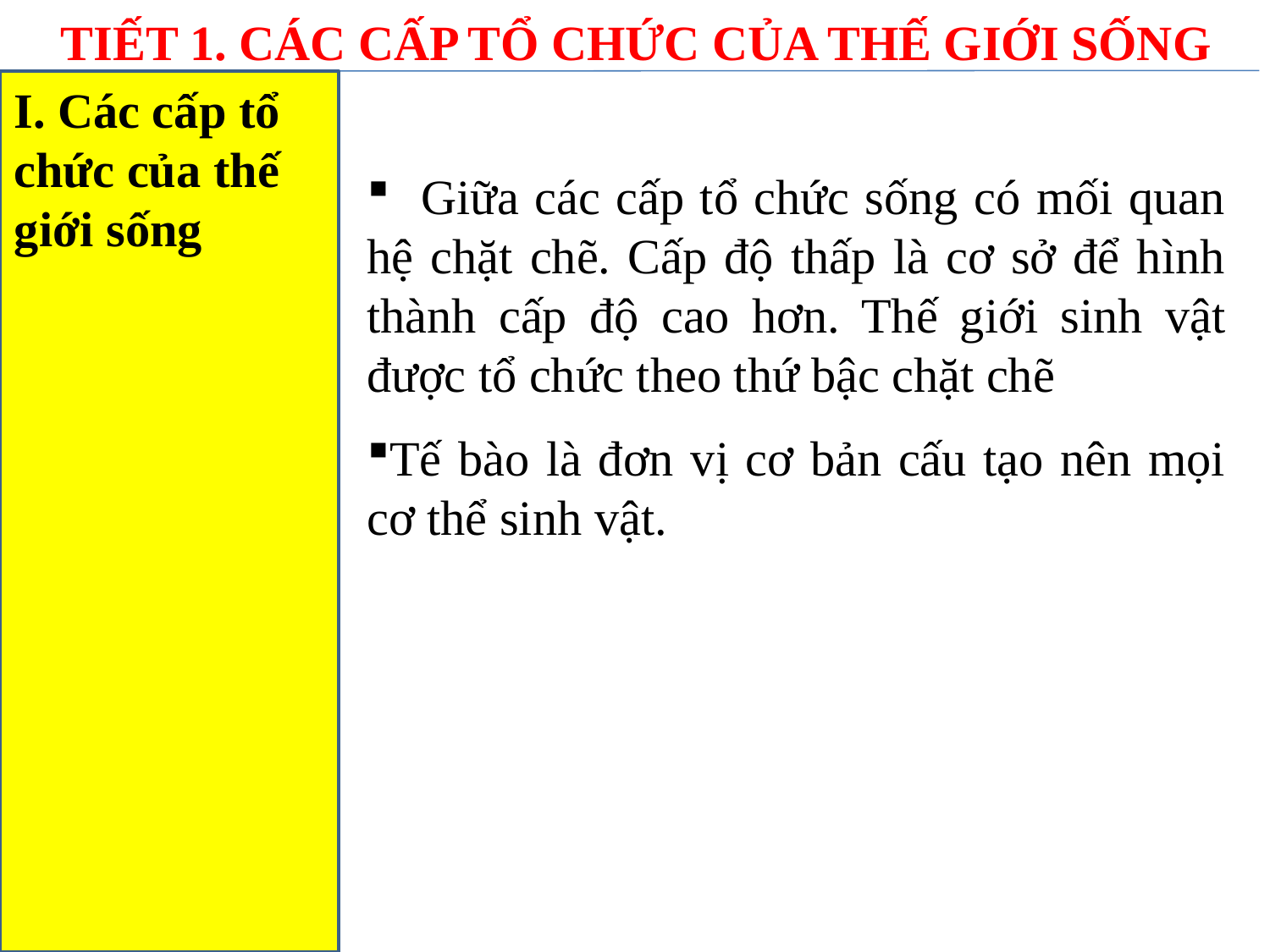

TIẾT 1. CÁC CẤP TỔ CHỨC CỦA THẾ GIỚI SỐNG

I. Các cấp tổ chức của thế giới sống
  Giữa các cấp tổ chức sống có mối quan hệ chặt chẽ. Cấp độ thấp là cơ sở để hình thành cấp độ cao hơn. Thế giới sinh vật được tổ chức theo thứ bậc chặt chẽ
Tế bào là đơn vị cơ bản cấu tạo nên mọi cơ thể sinh vật.